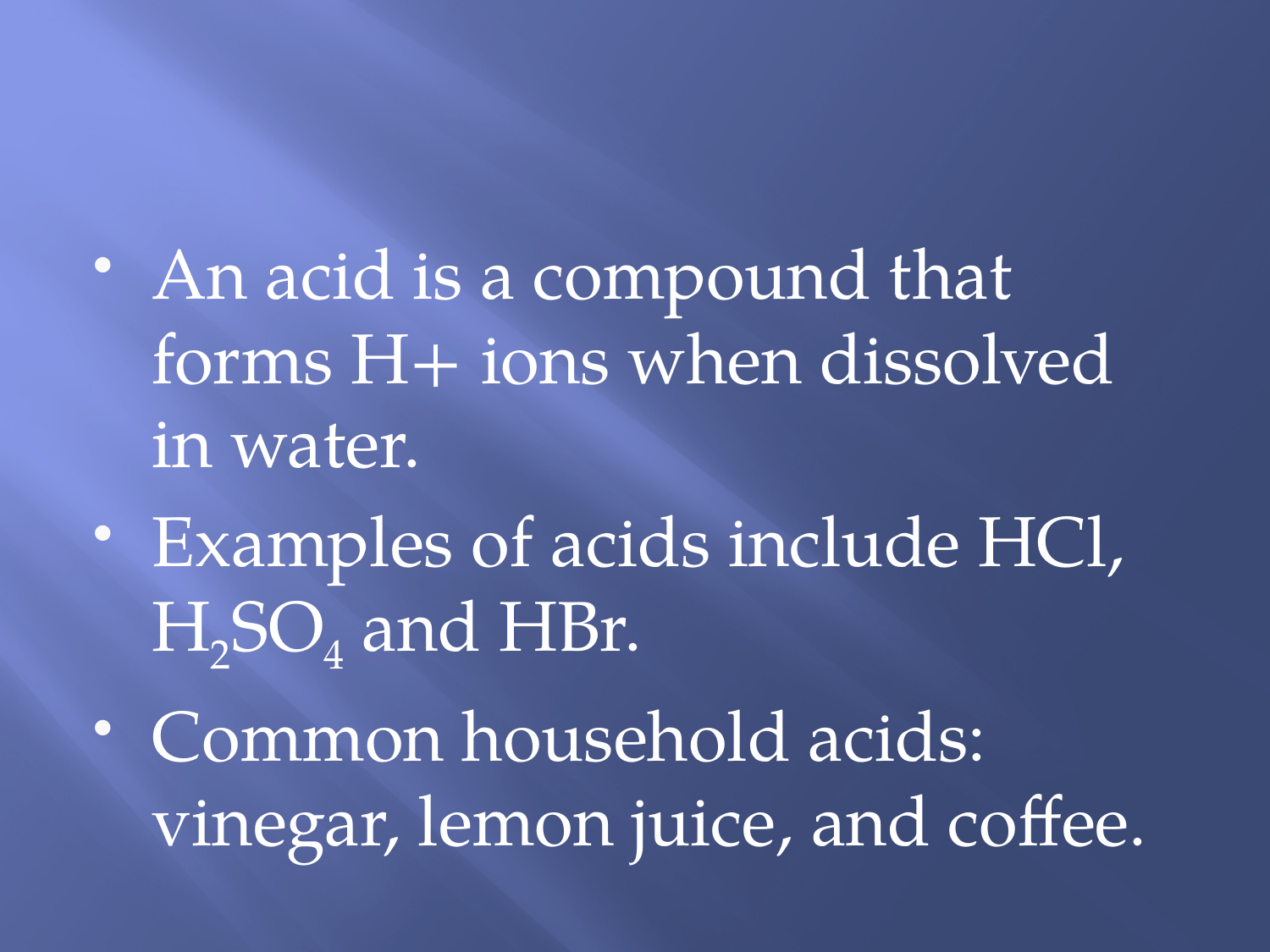

#
An acid is a compound that forms H+ ions when dissolved in water.
Examples of acids include HCl, H2SO4 and HBr.
Common household acids: vinegar, lemon juice, and coffee.